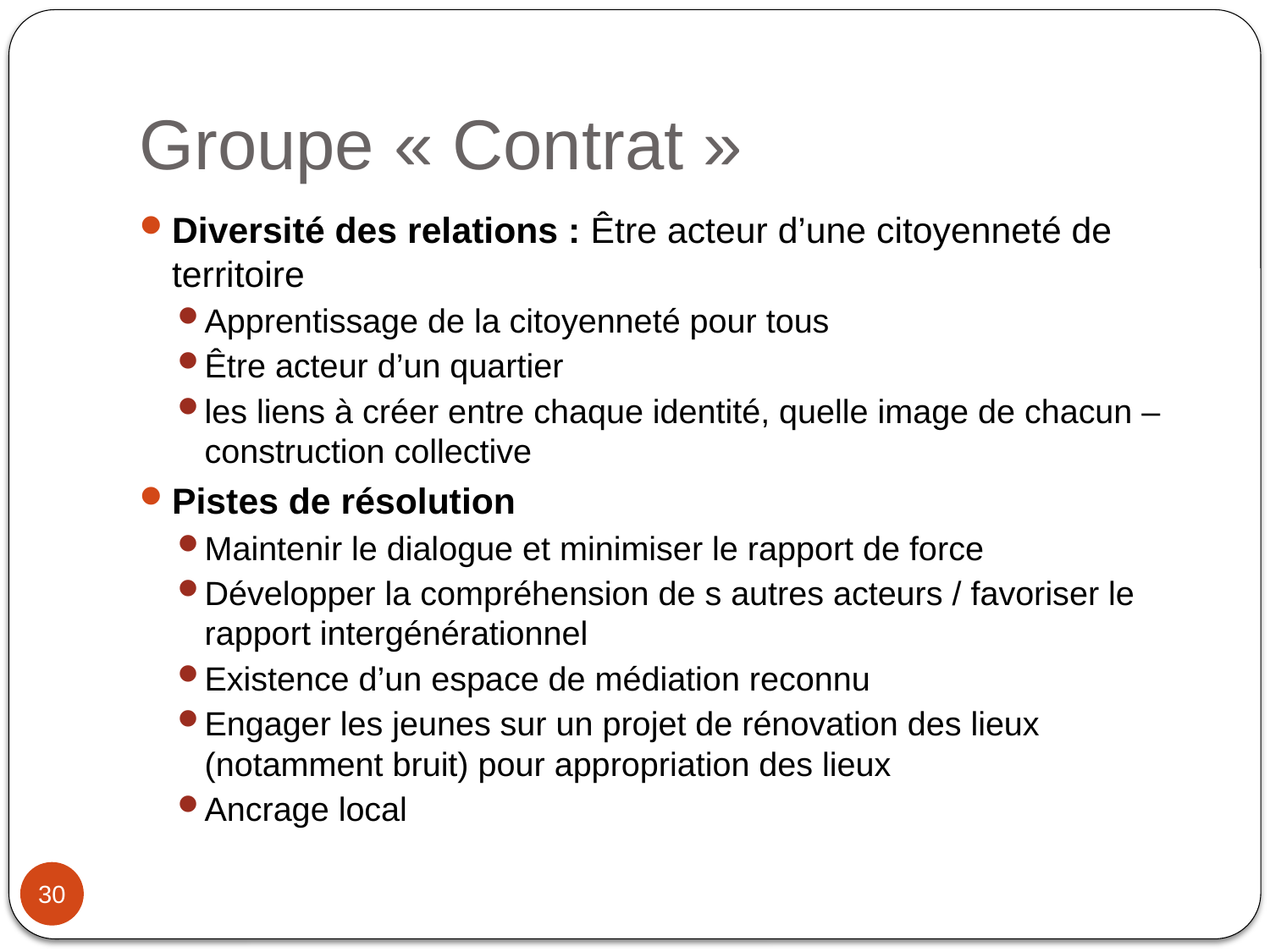

# Groupe « Contrat »
Diversité des relations : Être acteur d’une citoyenneté de territoire
Apprentissage de la citoyenneté pour tous
Être acteur d’un quartier
les liens à créer entre chaque identité, quelle image de chacun – construction collective
Pistes de résolution
Maintenir le dialogue et minimiser le rapport de force
Développer la compréhension de s autres acteurs / favoriser le rapport intergénérationnel
Existence d’un espace de médiation reconnu
Engager les jeunes sur un projet de rénovation des lieux (notamment bruit) pour appropriation des lieux
Ancrage local
30